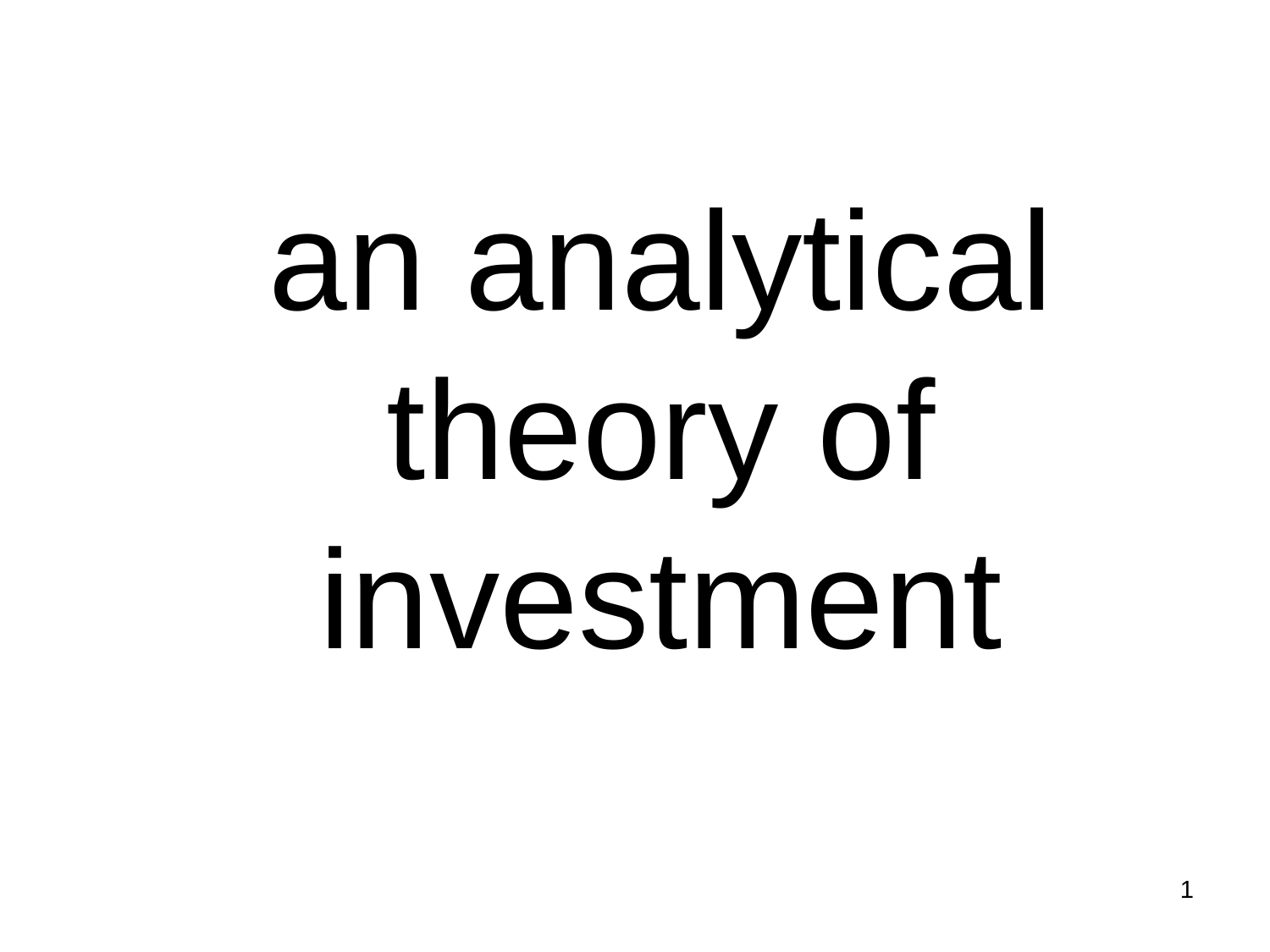

# an analytical theory of investment
1